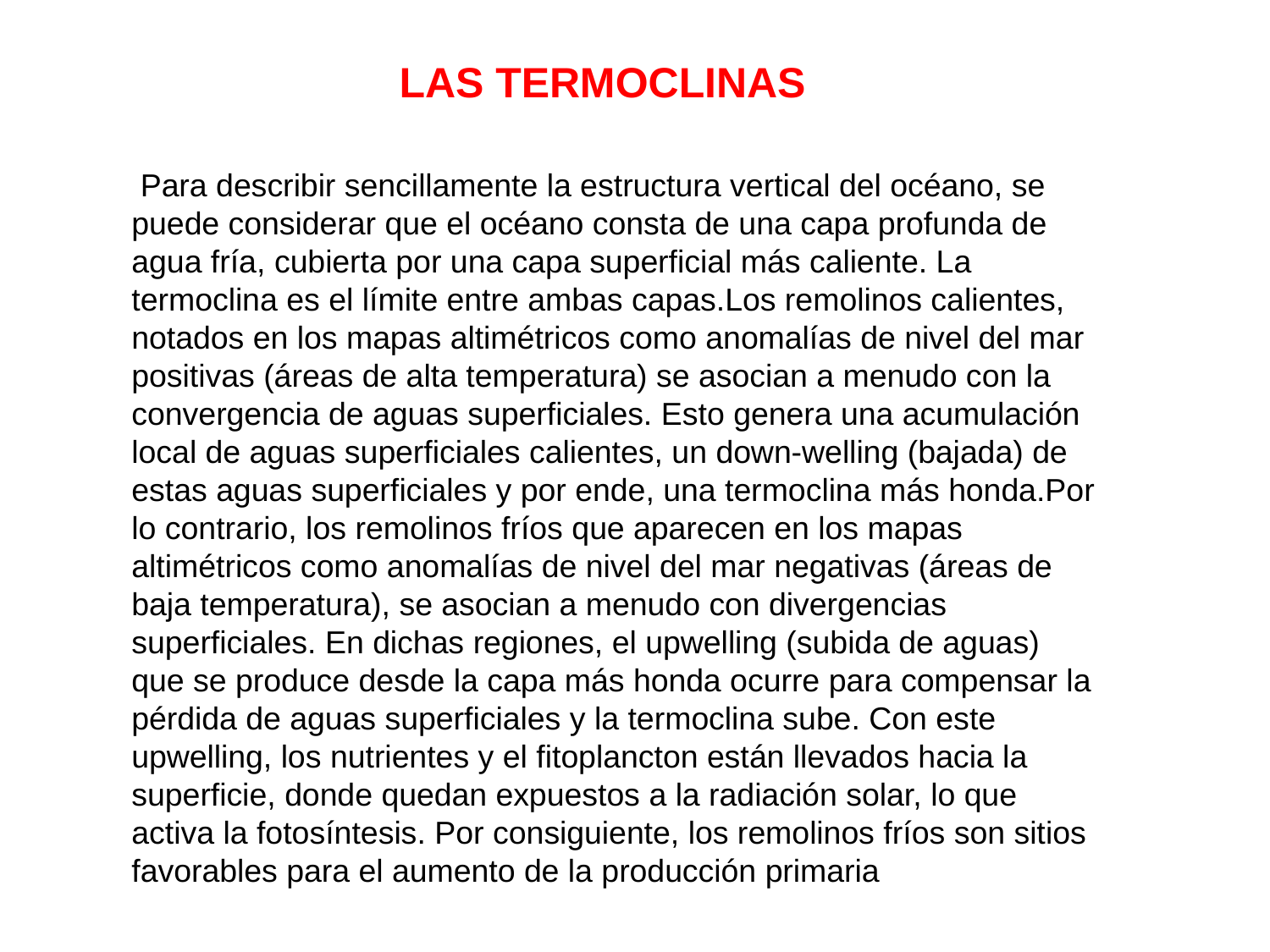

LAS TERMOCLINAS
 Para describir sencillamente la estructura vertical del océano, se puede considerar que el océano consta de una capa profunda de agua fría, cubierta por una capa superficial más caliente. La termoclina es el límite entre ambas capas.Los remolinos calientes, notados en los mapas altimétricos como anomalías de nivel del mar positivas (áreas de alta temperatura) se asocian a menudo con la convergencia de aguas superficiales. Esto genera una acumulación local de aguas superficiales calientes, un down-welling (bajada) de estas aguas superficiales y por ende, una termoclina más honda.Por lo contrario, los remolinos fríos que aparecen en los mapas altimétricos como anomalías de nivel del mar negativas (áreas de baja temperatura), se asocian a menudo con divergencias superficiales. En dichas regiones, el upwelling (subida de aguas) que se produce desde la capa más honda ocurre para compensar la pérdida de aguas superficiales y la termoclina sube. Con este upwelling, los nutrientes y el fitoplancton están llevados hacia la superficie, donde quedan expuestos a la radiación solar, lo que activa la fotosíntesis. Por consiguiente, los remolinos fríos son sitios favorables para el aumento de la producción primaria